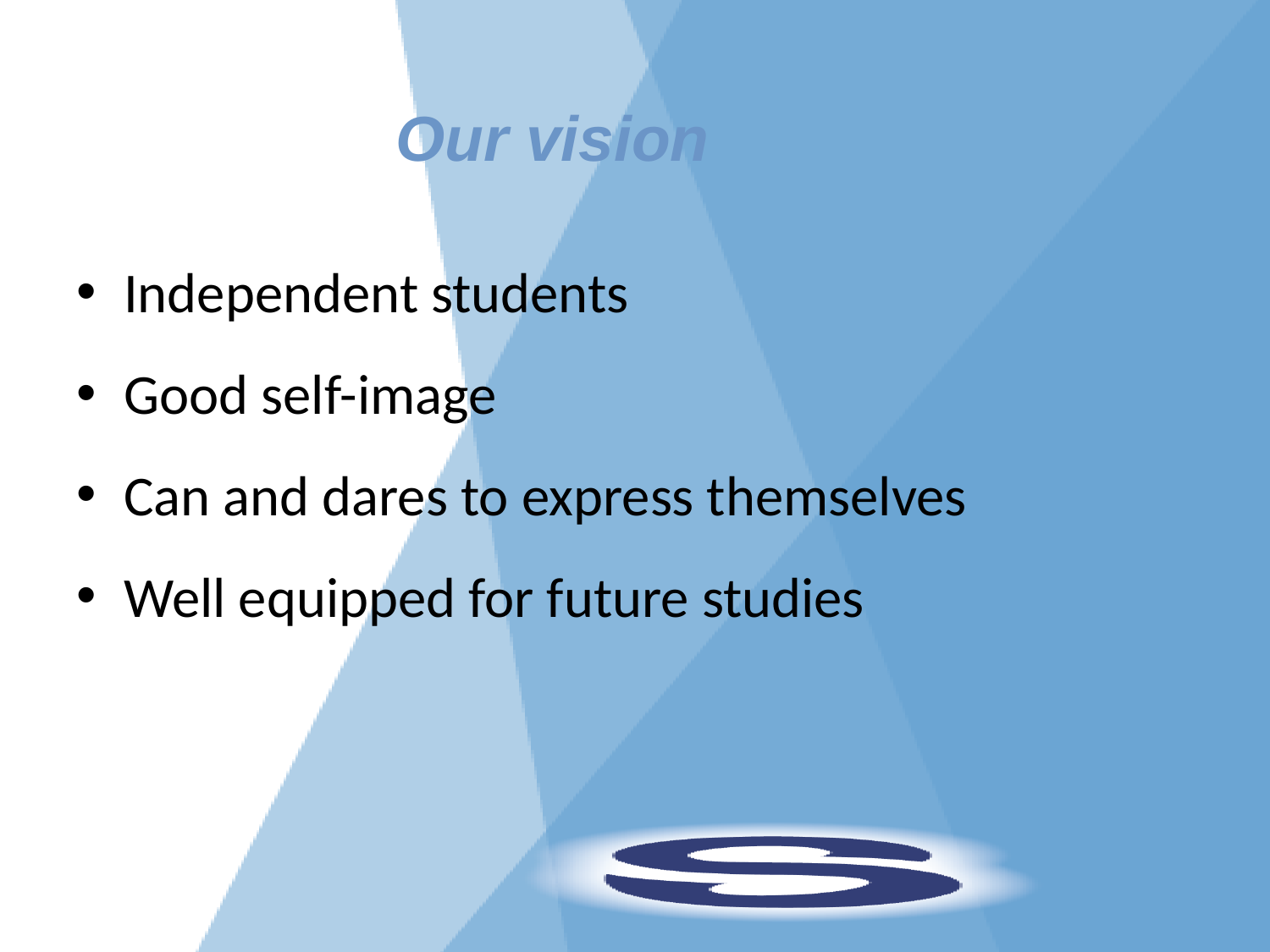

Our vision
Independent students
Good self-image
Can and dares to express themselves
Well equipped for future studies